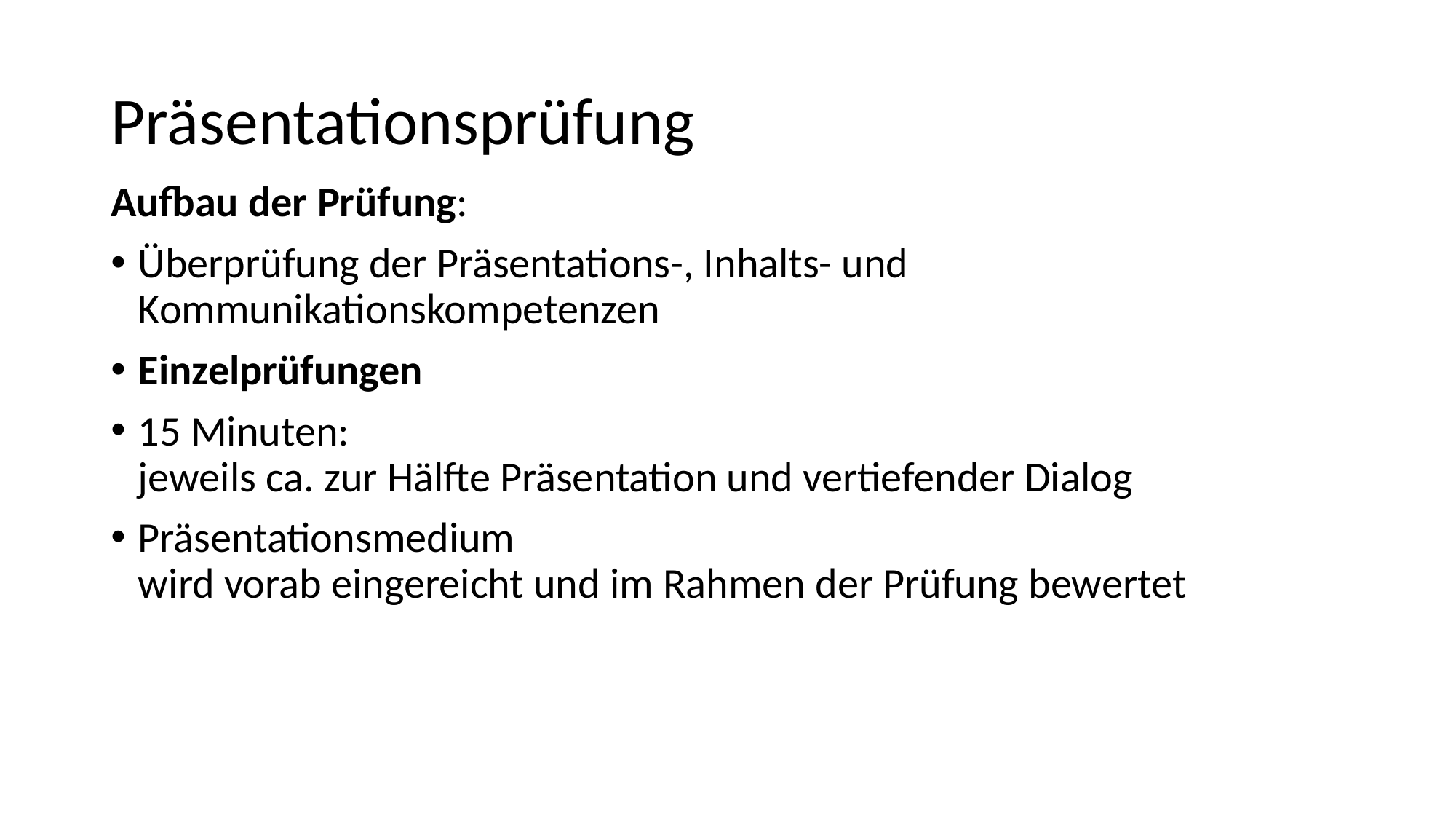

# Präsentationsprüfung
Aufbau der Prüfung:
Überprüfung der Präsentations-, Inhalts- und Kommunikationskompetenzen
Einzelprüfungen
15 Minuten:
jeweils ca. zur Hälfte Präsentation und vertiefender Dialog
Präsentationsmedium
wird vorab eingereicht und im Rahmen der Prüfung bewertet